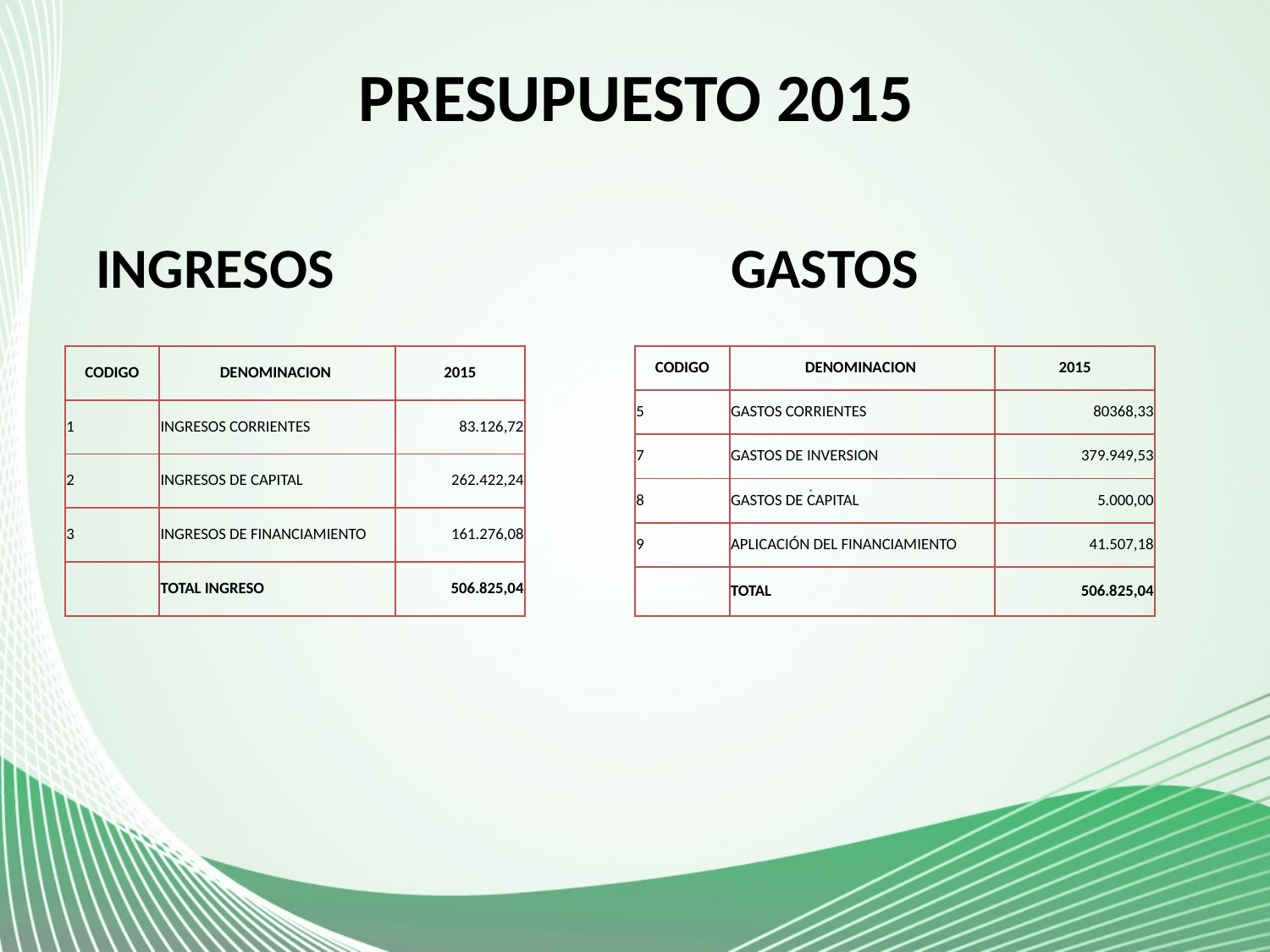

# PRESUPUESTO 2015

   INGRESOS			   GASTOS
| CODIGO | DENOMINACION | 2015 |
| --- | --- | --- |
| 1 | INGRESOS CORRIENTES | 83.126,72 |
| 2 | INGRESOS DE CAPITAL | 262.422,24 |
| 3 | INGRESOS DE FINANCIAMIENTO | 161.276,08 |
|  | TOTAL INGRESO | 506.825,04 |
| CODIGO | DENOMINACION | 2015 |
| --- | --- | --- |
| 5 | GASTOS CORRIENTES | 80368,33 |
| 7 | GASTOS DE INVERSION | 379.949,53 |
| 8 | GASTOS DE CAPITAL | 5.000,00 |
| 9 | APLICACIÓN DEL FINANCIAMIENTO | 41.507,18 |
|  | TOTAL | 506.825,04 |